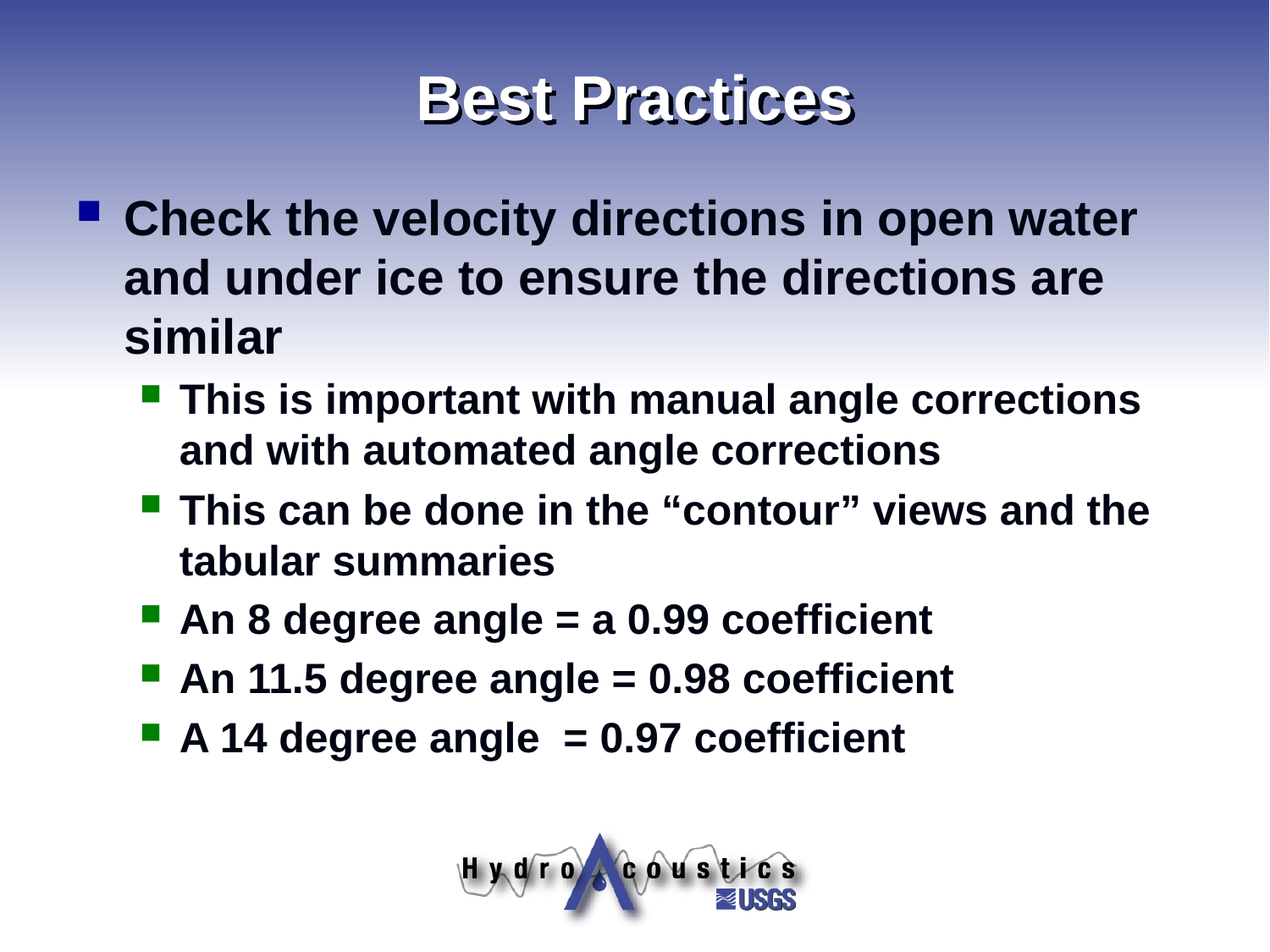

# Best Practices
Check the velocity directions in open water and under ice to ensure the directions are similar
This is important with manual angle corrections and with automated angle corrections
This can be done in the “contour” views and the tabular summaries
An 8 degree angle = a 0.99 coefficient
An 11.5 degree angle = 0.98 coefficient
A 14 degree angle  = 0.97 coefficient